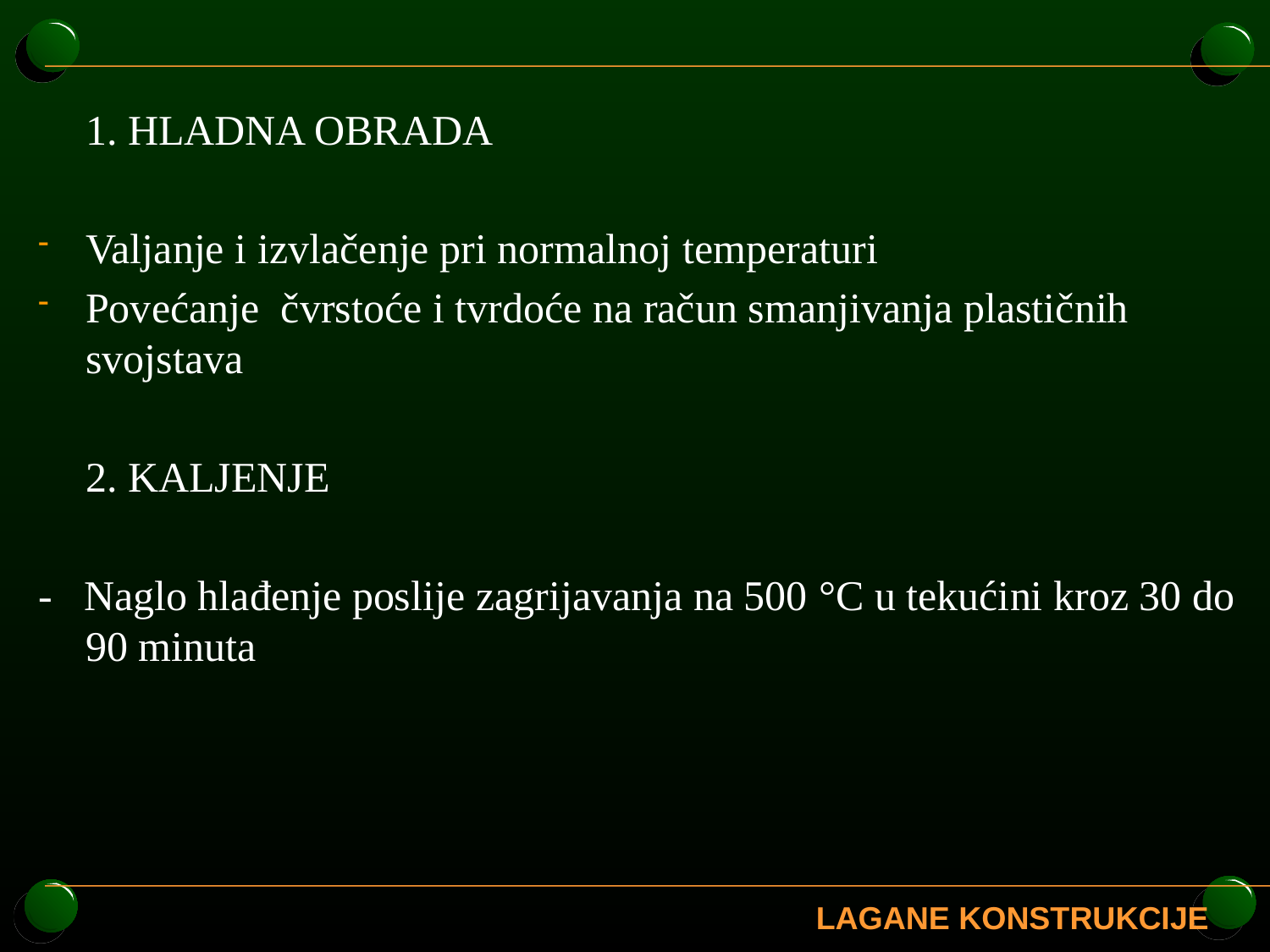

1. HLADNA OBRADA

Valjanje i izvlačenje pri normalnoj temperaturi
Povećanje  čvrstoće i tvrdoće na račun smanjivanja plastičnih svojstava

	2. KALJENJE

-   Naglo hlađenje poslije zagrijavanja na 500 °C u tekućini kroz 30 do 90 minuta